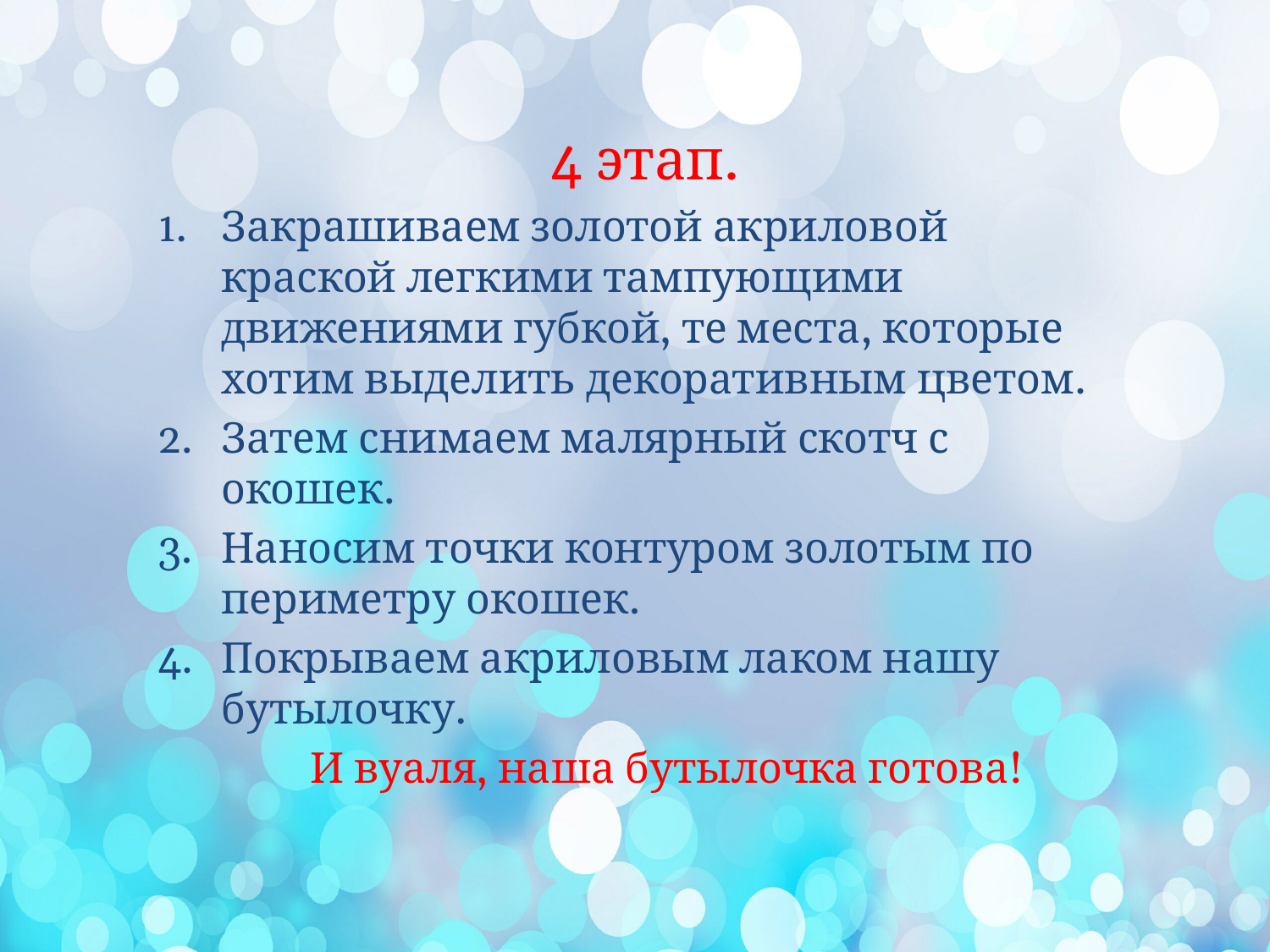

4 этап.
Закрашиваем золотой акриловой краской легкими тампующими движениями губкой, те места, которые хотим выделить декоративным цветом.
Затем снимаем малярный скотч с окошек.
Наносим точки контуром золотым по периметру окошек.
Покрываем акриловым лаком нашу бутылочку.
               И вуаля, наша бутылочка готова!